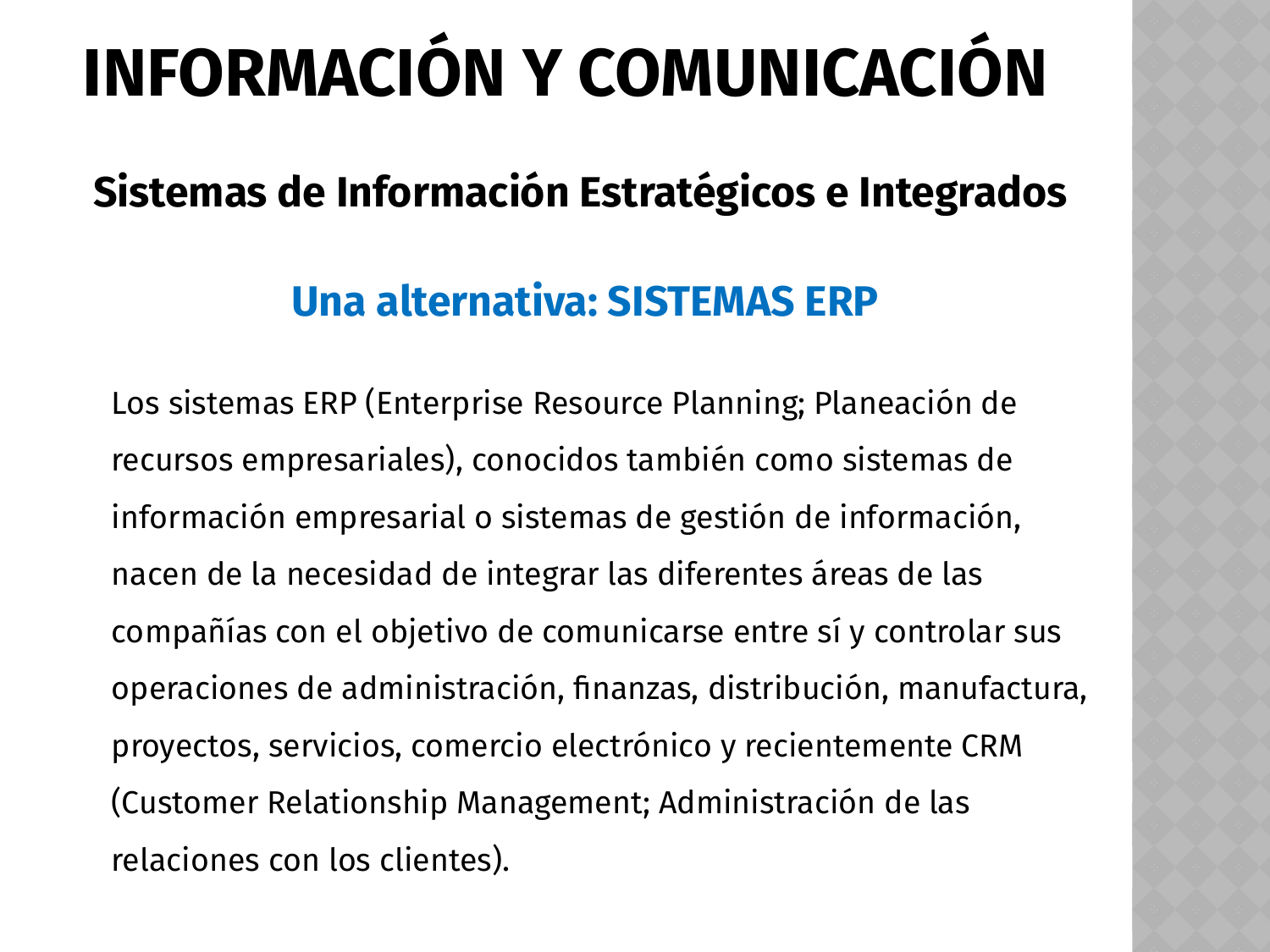

# Información y comunicación
Sistemas de Información Estratégicos e Integrados
Una alternativa: SISTEMAS ERP
Los sistemas ERP (Enterprise Resource Planning; Planeación de recursos empresariales), conocidos también como sistemas de información empresarial o sistemas de gestión de información, nacen de la necesidad de integrar las diferentes áreas de las compañías con el objetivo de comunicarse entre sí y controlar sus operaciones de administración, finanzas, distribución, manufactura, proyectos, servicios, comercio electrónico y recientemente CRM (Customer Relationship Management; Administración de las relaciones con los clientes).